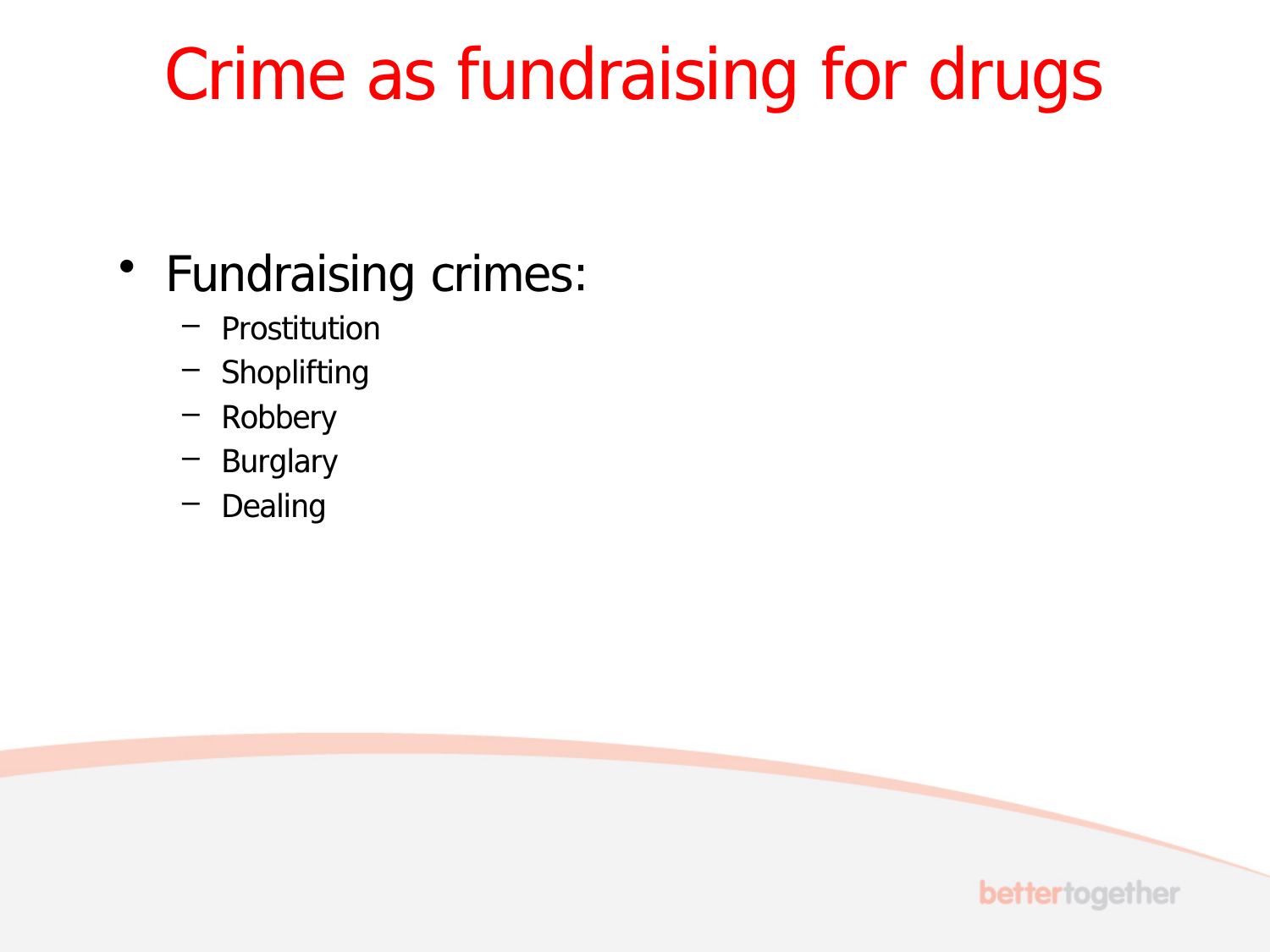

# Crime as fundraising for drugs
Fundraising crimes:
Prostitution
Shoplifting
Robbery
Burglary
Dealing